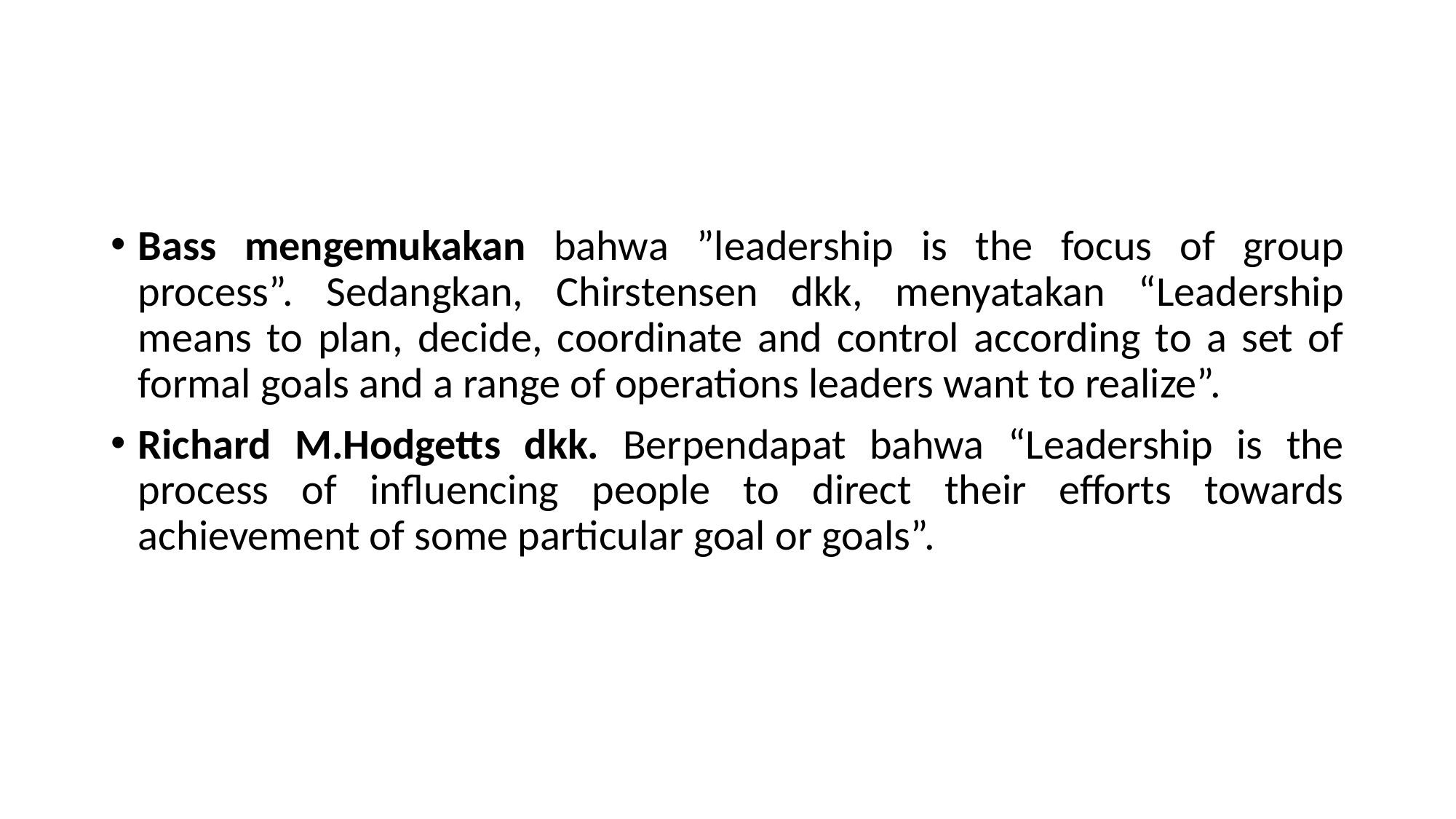

#
Bass mengemukakan bahwa ”leadership is the focus of group process”. Sedangkan, Chirstensen dkk, menyatakan “Leadership means to plan, decide, coordinate and control according to a set of formal goals and a range of operations leaders want to realize”.
Richard M.Hodgetts dkk. Berpendapat bahwa “Leadership is the process of influencing people to direct their efforts towards achievement of some particular goal or goals”.